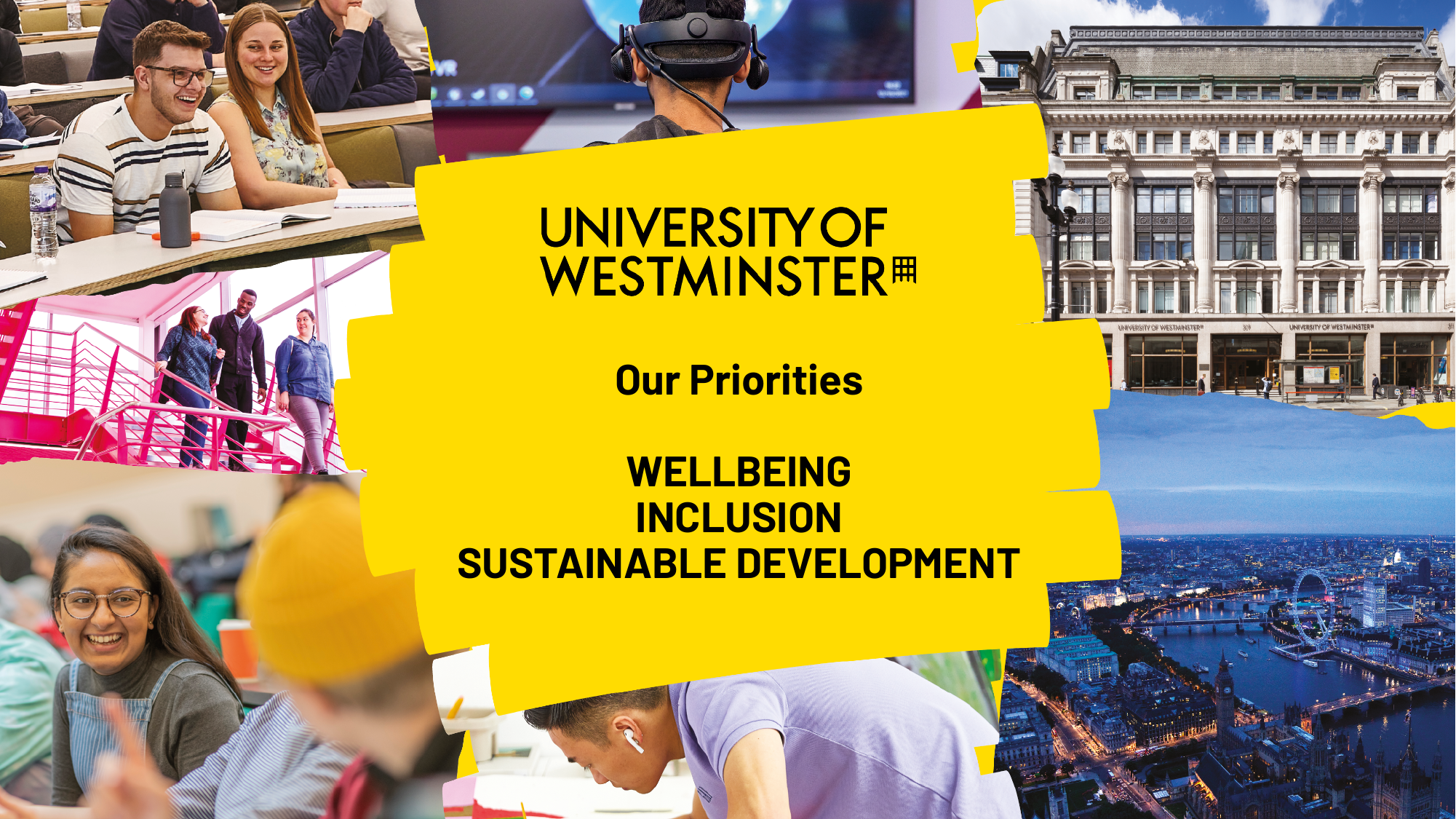

# Our Priorities WELLBEING INCLUSION SUSTAINABLE DEVELOPMENT